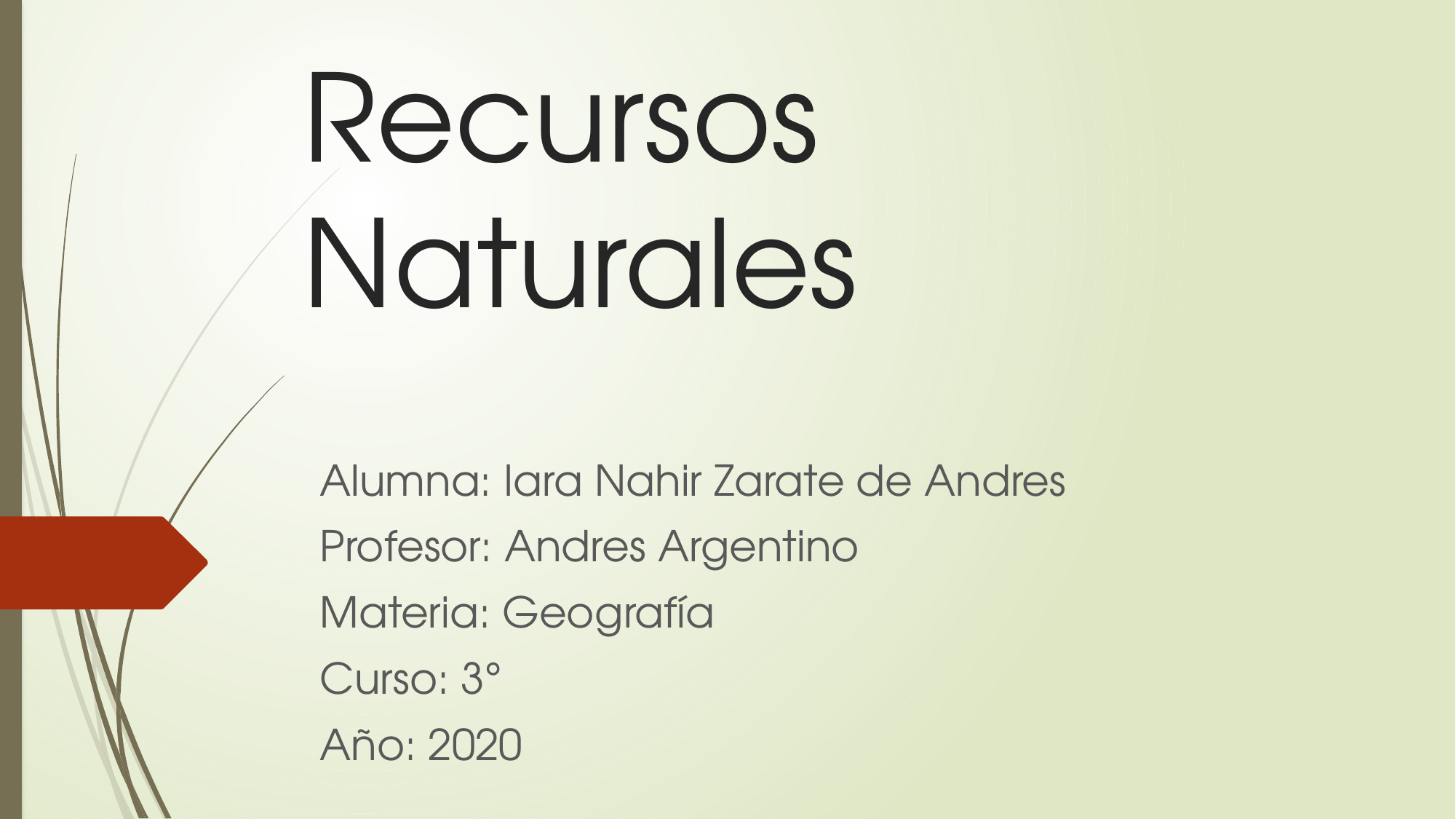

# Recursos Naturales
Alumna: Iara Nahir Zarate de Andres
Profesor: Andres Argentino
Materia: Geografía
Curso: 3°
Año: 2020